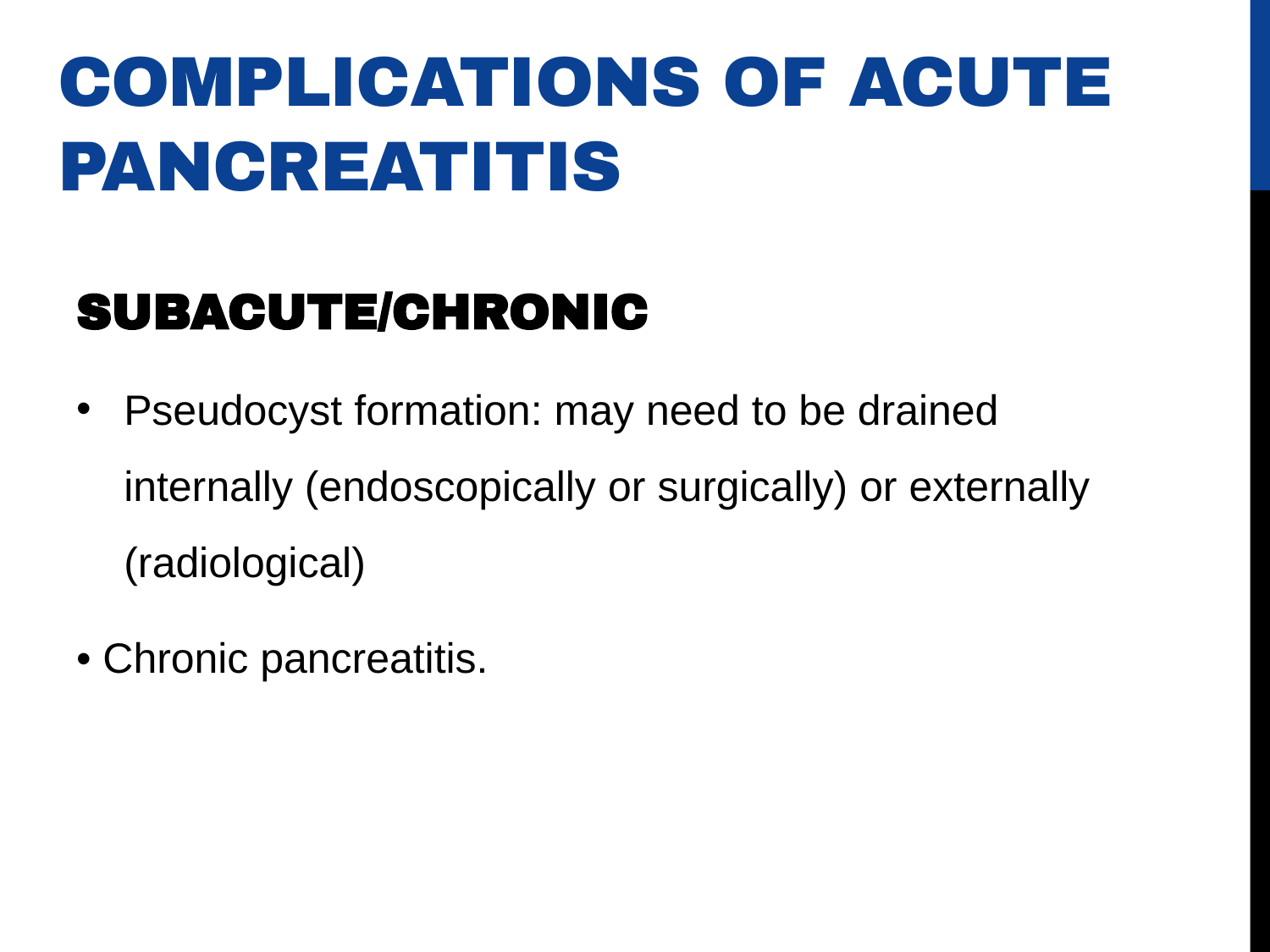

# Complications OF acute pancreatitis
SUBACUTE/CHRONIC
Pseudocyst formation: may need to be drained internally (endoscopically or surgically) or externally (radiological)
• Chronic pancreatitis.